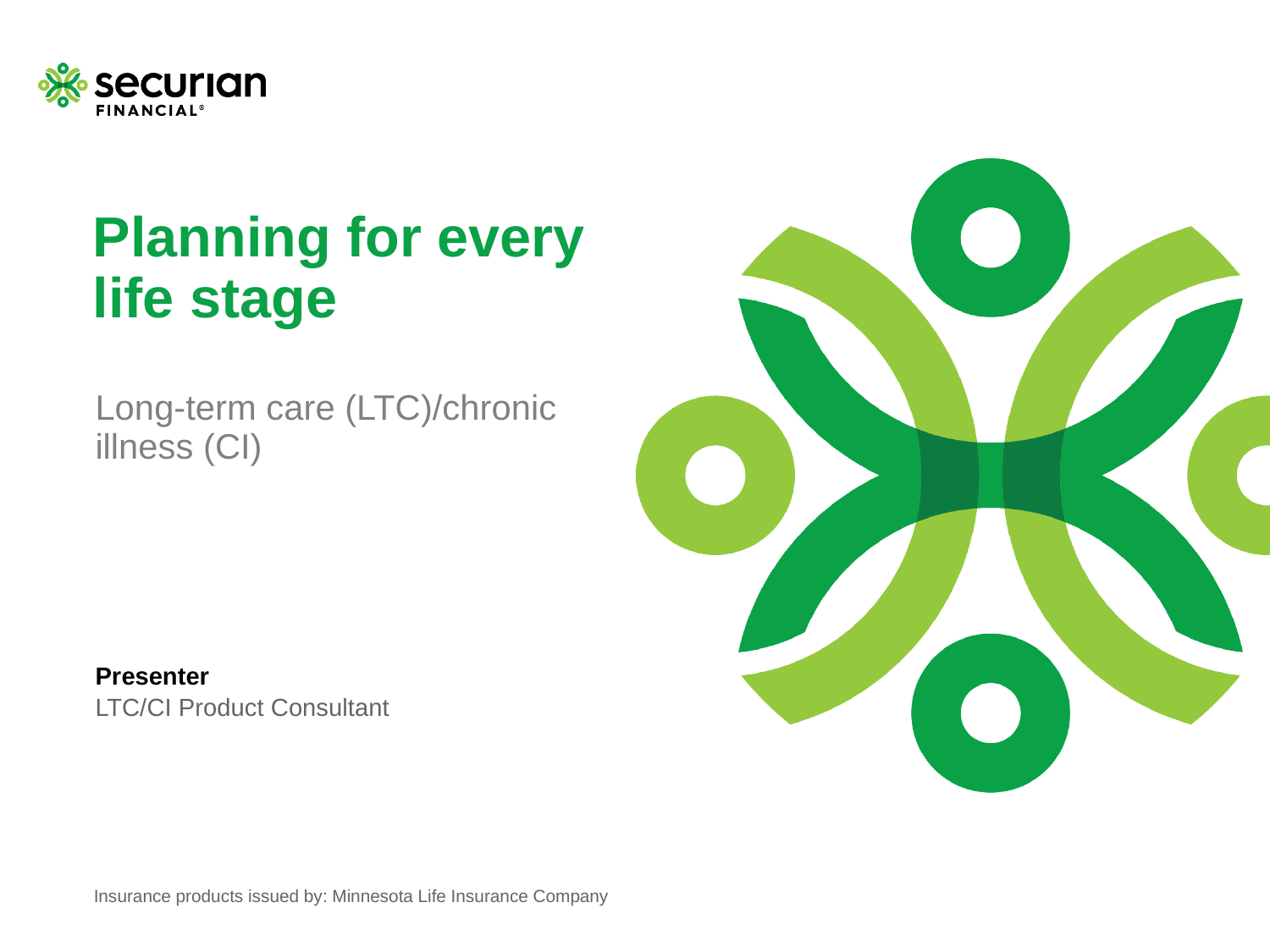

# Planning for every life stage
Long-term care (LTC)/chronic illness (CI)

Presenter
LTC/CI Product Consultant
Insurance products issued by: Minnesota Life Insurance Company